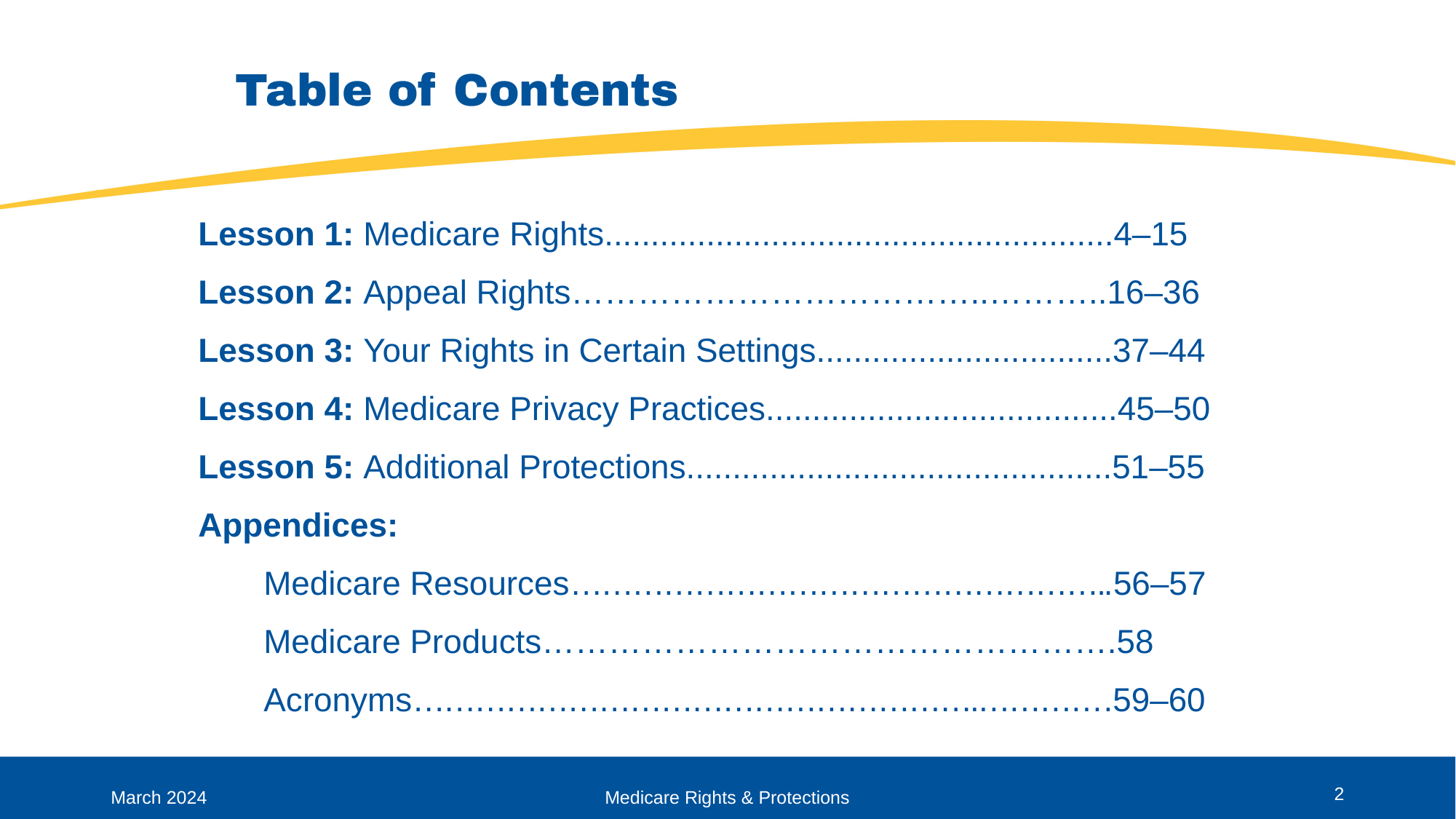

# Table of Contents
Lesson 1: Medicare Rights.......................................................4–15
Lesson 2: Appeal Rights………………………………..………..16–36
Lesson 3: Your Rights in Certain Settings................................37–44
Lesson 4: Medicare Privacy Practices......................................45–50
Lesson 5: Additional Protections..............................................51–55
Appendices:
Medicare Resources……………………………………………..56–57
Medicare Products…………………………………………….58
Acronyms……………………………………………….………….59–60
2
March 2024
Medicare Rights & Protections